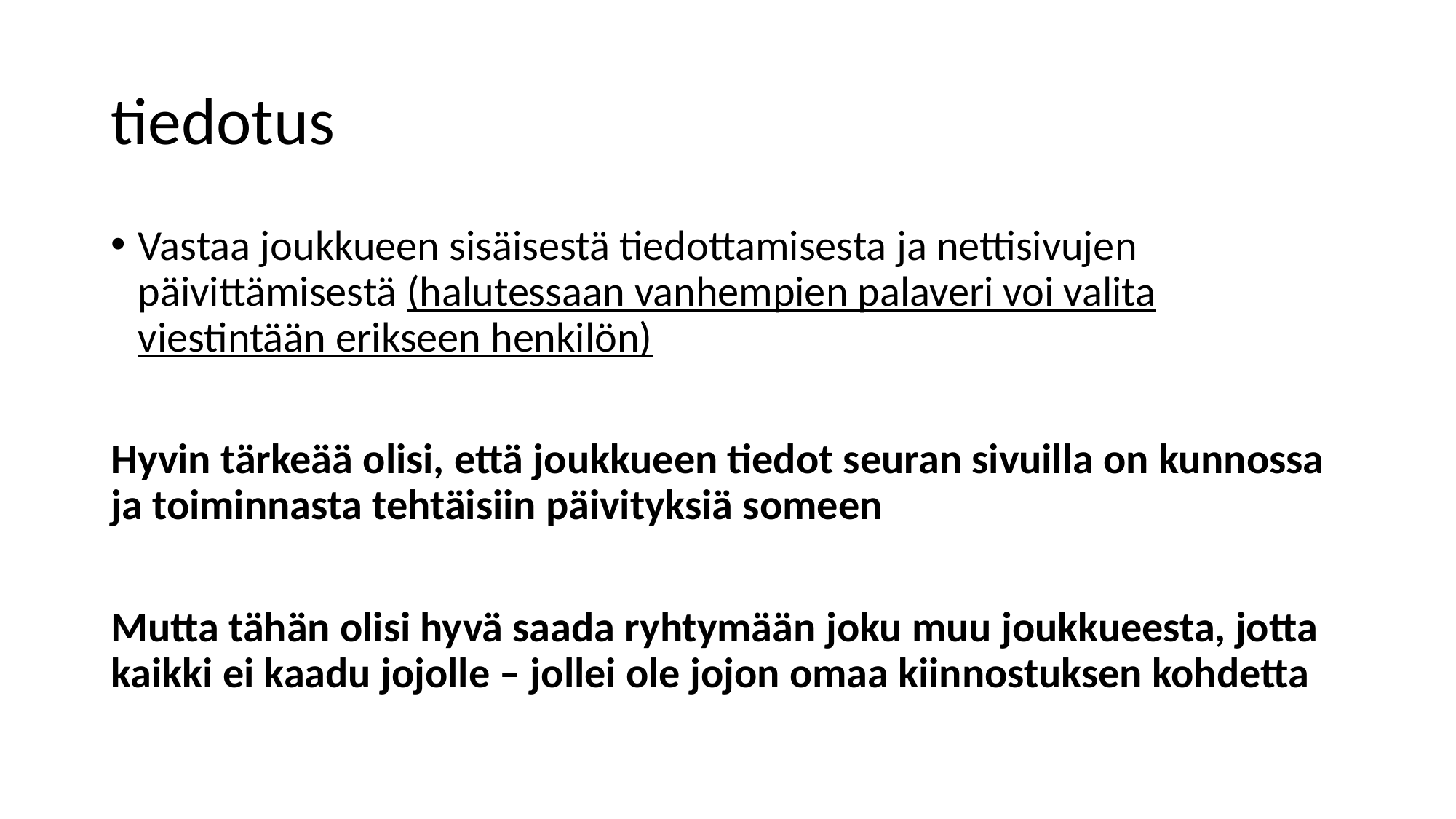

# tiedotus
Vastaa joukkueen sisäisestä tiedottamisesta ja nettisivujen päivittämisestä (halutessaan vanhempien palaveri voi valita viestintään erikseen henkilön)

Hyvin tärkeää olisi, että joukkueen tiedot seuran sivuilla on kunnossa ja toiminnasta tehtäisiin päivityksiä someen

Mutta tähän olisi hyvä saada ryhtymään joku muu joukkueesta, jotta kaikki ei kaadu jojolle – jollei ole jojon omaa kiinnostuksen kohdetta